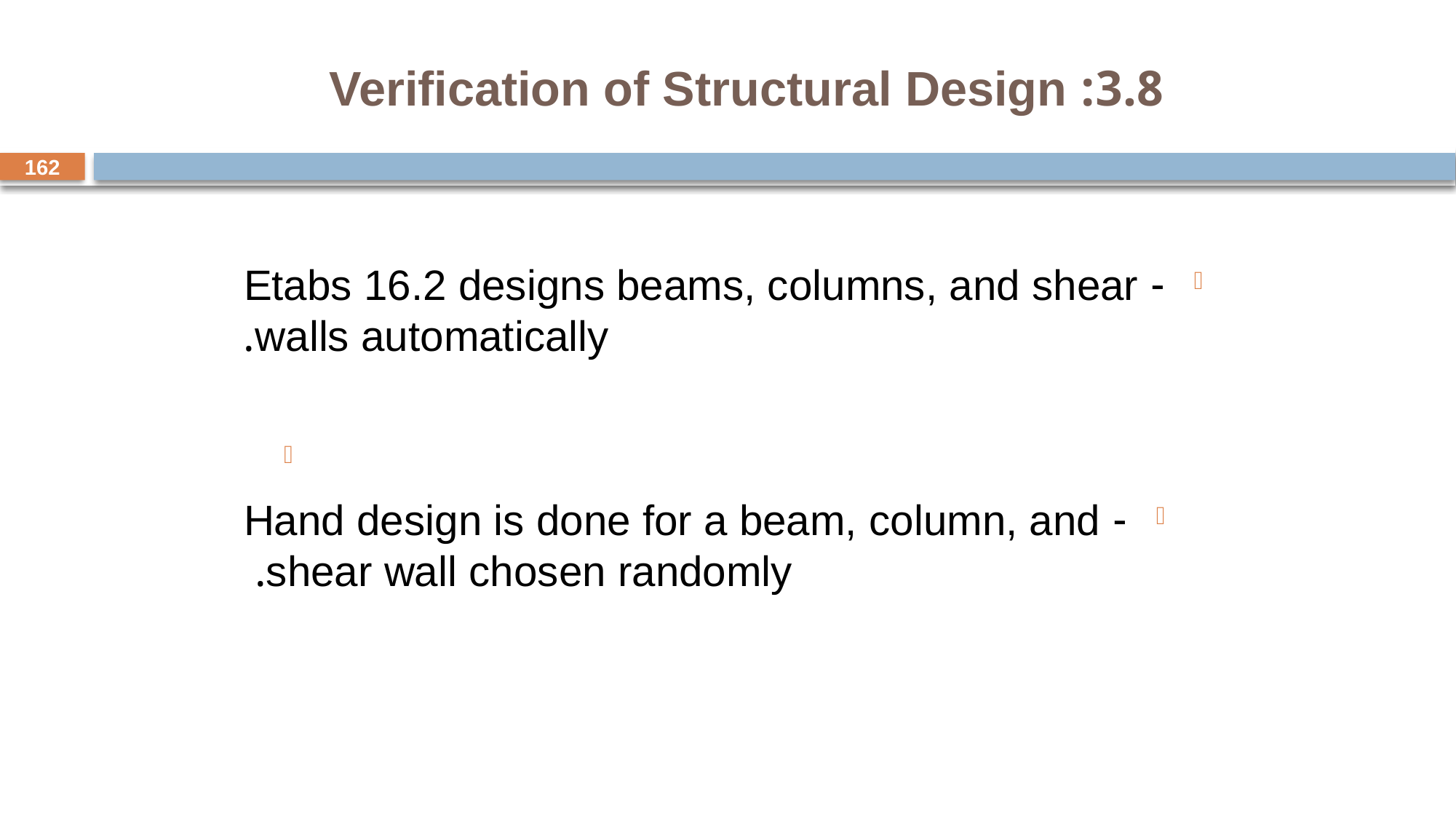

# 3.8: Verification of Structural Design
162

- Etabs 16.2 designs beams, columns, and shear walls automatically.

- Hand design is done for a beam, column, and shear wall chosen randomly.